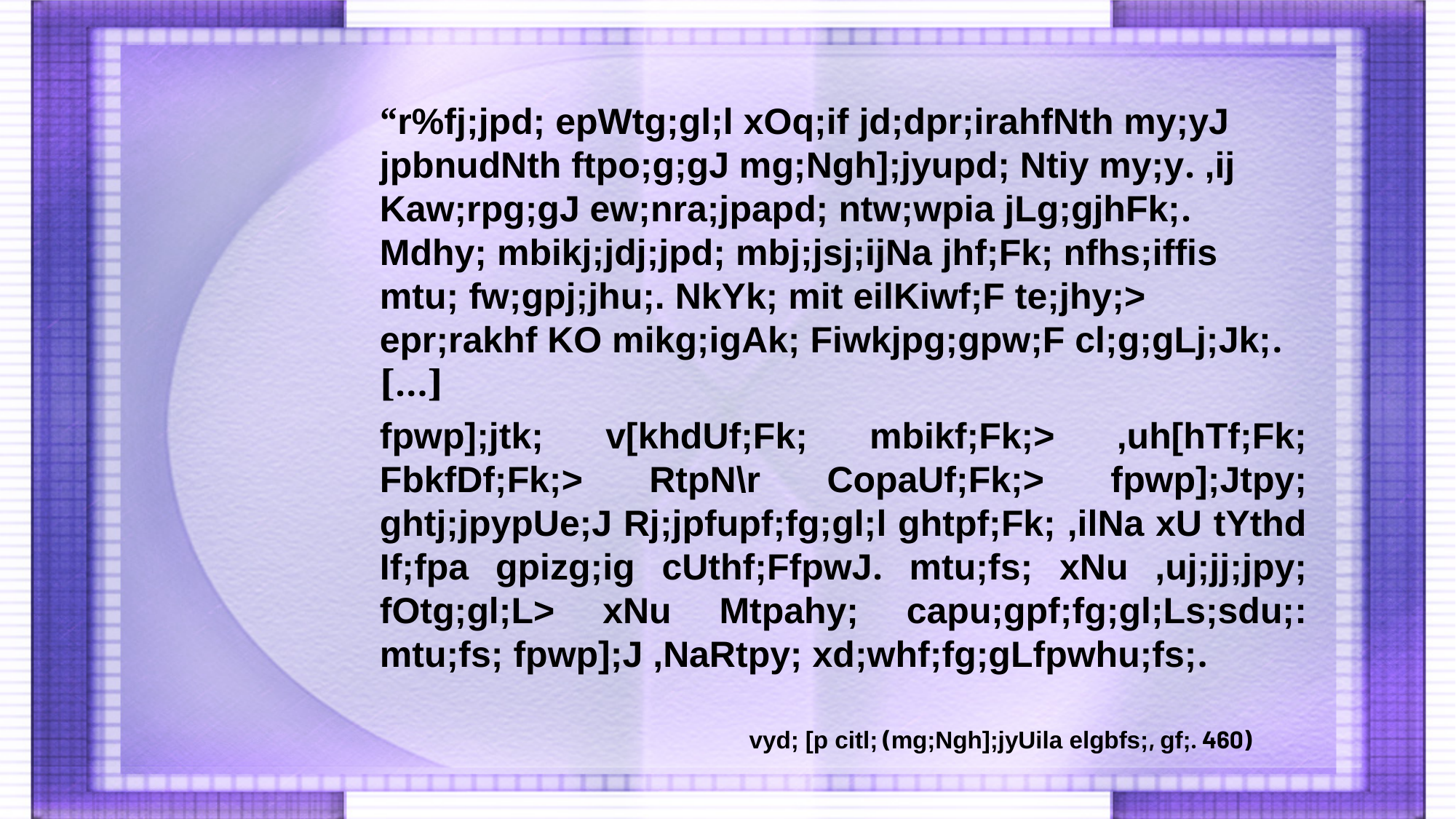

“r%fj;jpd; epWtg;gl;l xOq;if jd;dpr;irahfNth my;yJ jpbnudNth ftpo;g;gJ mg;Ngh];jyupd; Ntiy my;y. ,ij Kaw;rpg;gJ ew;nra;jpapd; ntw;wpia jLg;gjhFk;. Mdhy; mbikj;jdj;jpd; mbj;jsj;ijNa jhf;Fk; nfhs;iffis mtu; fw;gpj;jhu;. NkYk; mit eilKiwf;F te;jhy;> epr;rakhf KO mikg;igAk; Fiwkjpg;gpw;F cl;g;gLj;Jk;. […]
fpwp];jtk; v[khdUf;Fk; mbikf;Fk;> ,uh[hTf;Fk; FbkfDf;Fk;> RtpN\r CopaUf;Fk;> fpwp];Jtpy; ghtj;jpypUe;J Rj;jpfupf;fg;gl;l ghtpf;Fk; ,ilNa xU tYthd If;fpa gpizg;ig cUthf;FfpwJ. mtu;fs; xNu ,uj;jj;jpy; fOtg;gl;L> xNu Mtpahy; capu;gpf;fg;gl;Ls;sdu;: mtu;fs; fpwp];J ,NaRtpy; xd;whf;fg;gLfpwhu;fs;.
vyd; [p citl; (mg;Ngh];jyUila elgbfs;, gf;. 460)